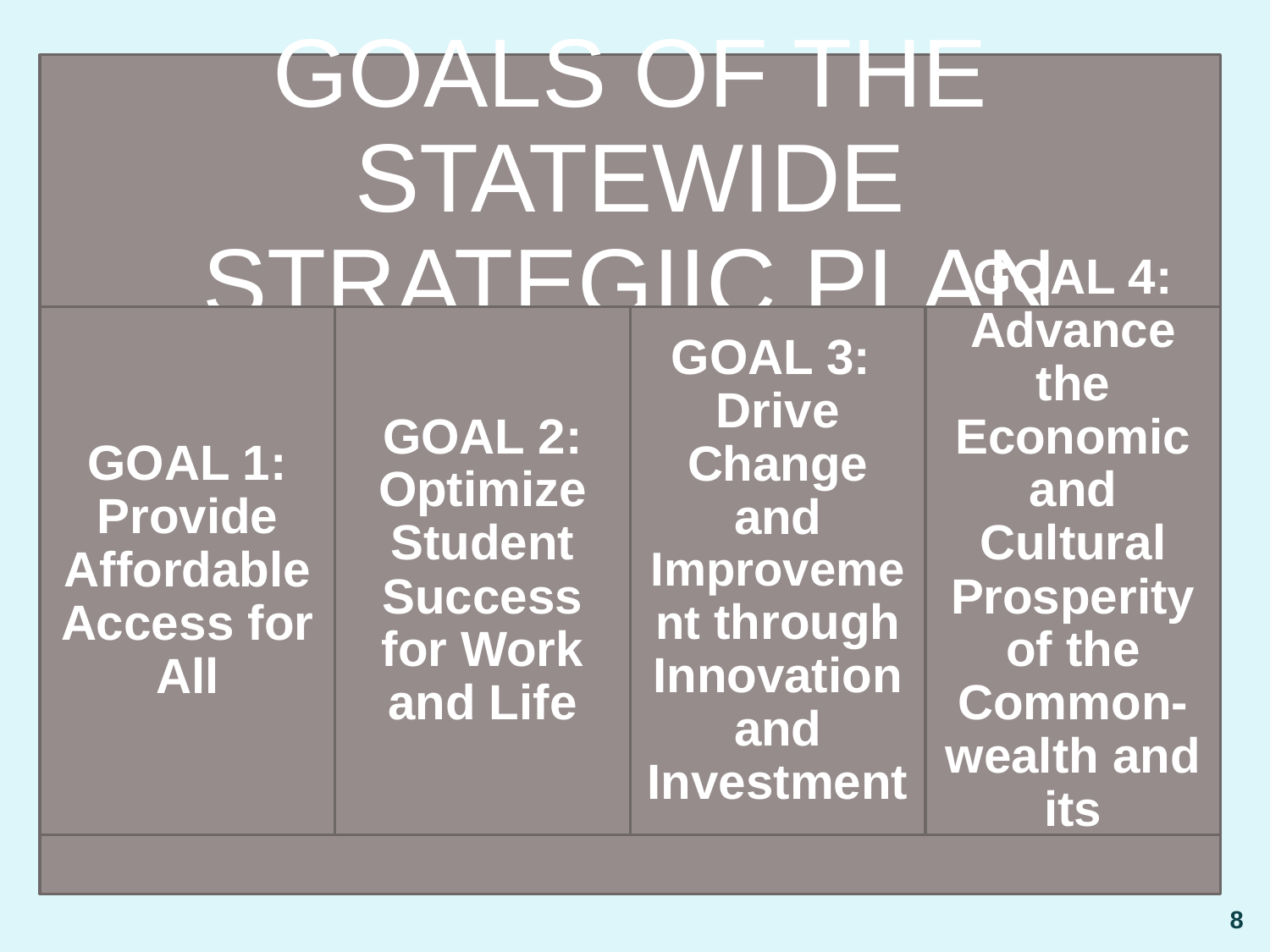

GOALS OF THE STATEWIDE STRATEGIIC PLAN
GOAL 1: Provide Affordable Access for All
GOAL 2: Optimize Student Success for Work and Life
GOAL 3:  Drive Change and Improvement through Innovation and Investment
GOAL 4: Advance the Economic and Cultural Prosperity of the Common-wealth and its Regions
8